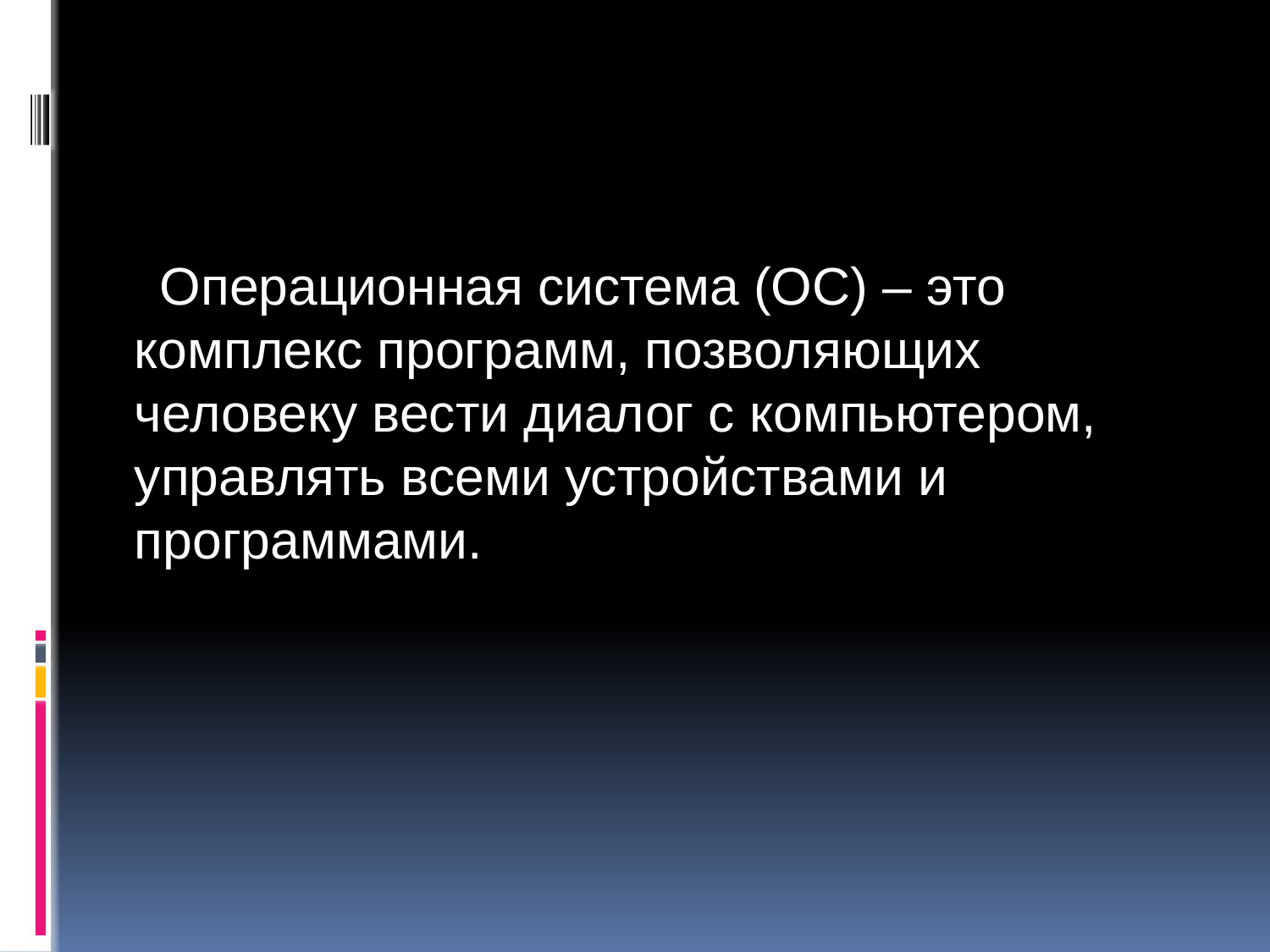

Операционная система (ОС) – это комплекс программ, позволяющих человеку вести диалог с компьютером, управлять всеми устройствами и программами.